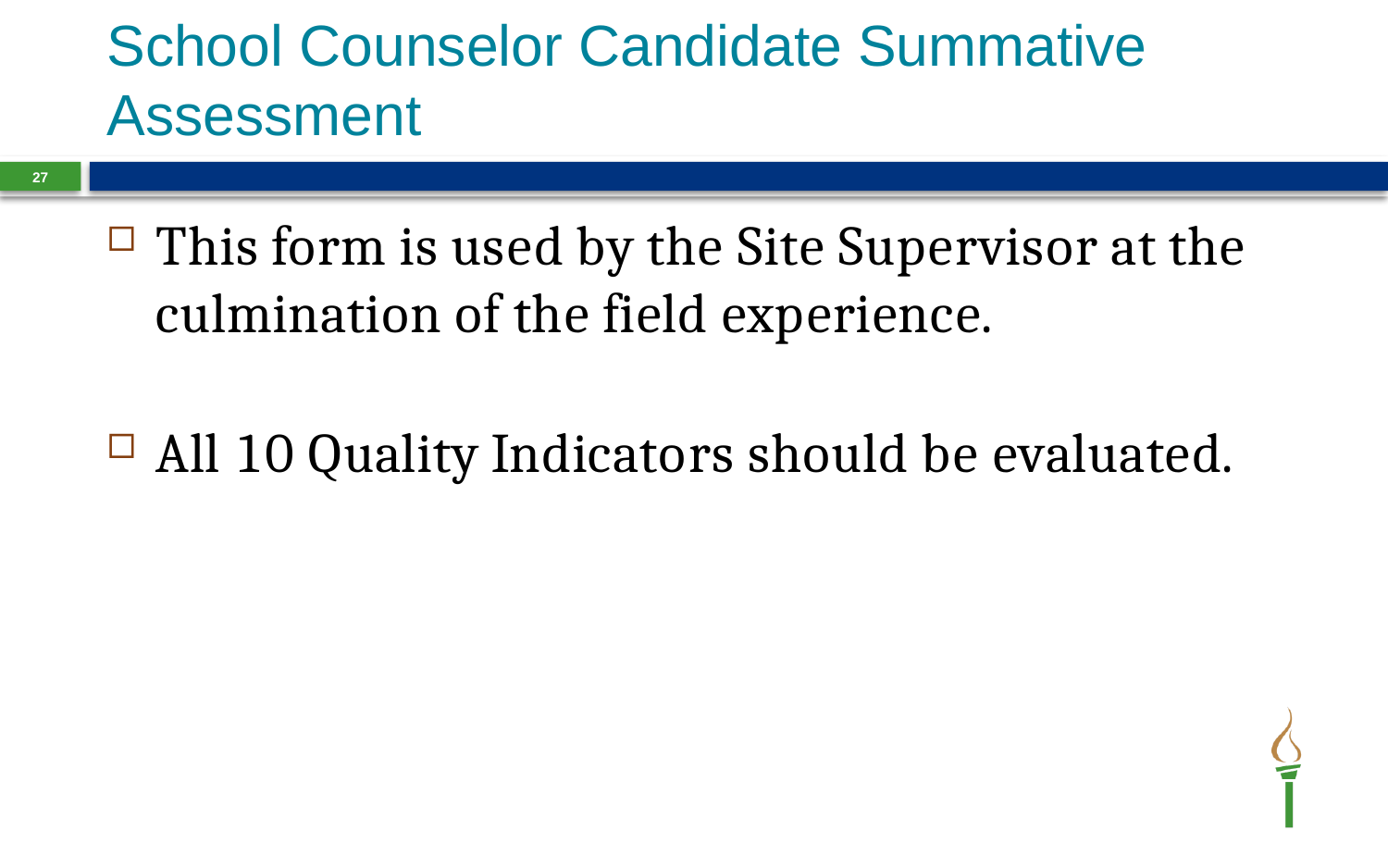

# School Counselor Candidate Summative Assessment
27
This form is used by the Site Supervisor at the culmination of the field experience.

All 10 Quality Indicators should be evaluated.